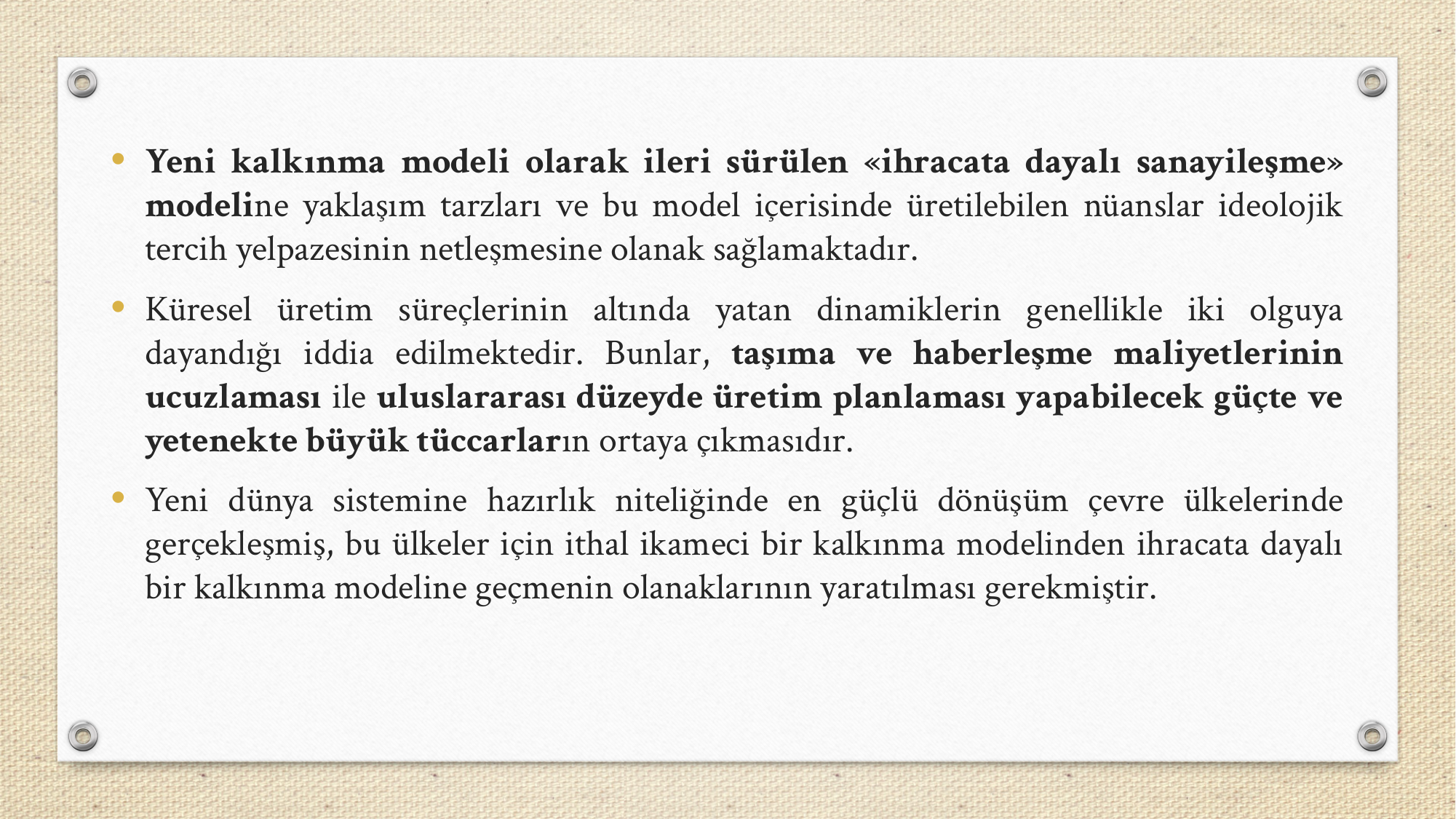

Yeni kalkınma modeli olarak ileri sürülen «ihracata dayalı sanayileşme» modeline yaklaşım tarzları ve bu model içerisinde üretilebilen nüanslar ideolojik tercih yelpazesinin netleşmesine olanak sağlamaktadır.
Küresel üretim süreçlerinin altında yatan dinamiklerin genellikle iki olguya dayandığı iddia edilmektedir. Bunlar, taşıma ve haberleşme maliyetlerinin ucuzlaması ile uluslararası düzeyde üretim planlaması yapabilecek güçte ve yetenekte büyük tüccarların ortaya çıkmasıdır.
Yeni dünya sistemine hazırlık niteliğinde en güçlü dönüşüm çevre ülkelerinde gerçekleşmiş, bu ülkeler için ithal ikameci bir kalkınma modelinden ihracata dayalı bir kalkınma modeline geçmenin olanaklarının yaratılması gerekmiştir.